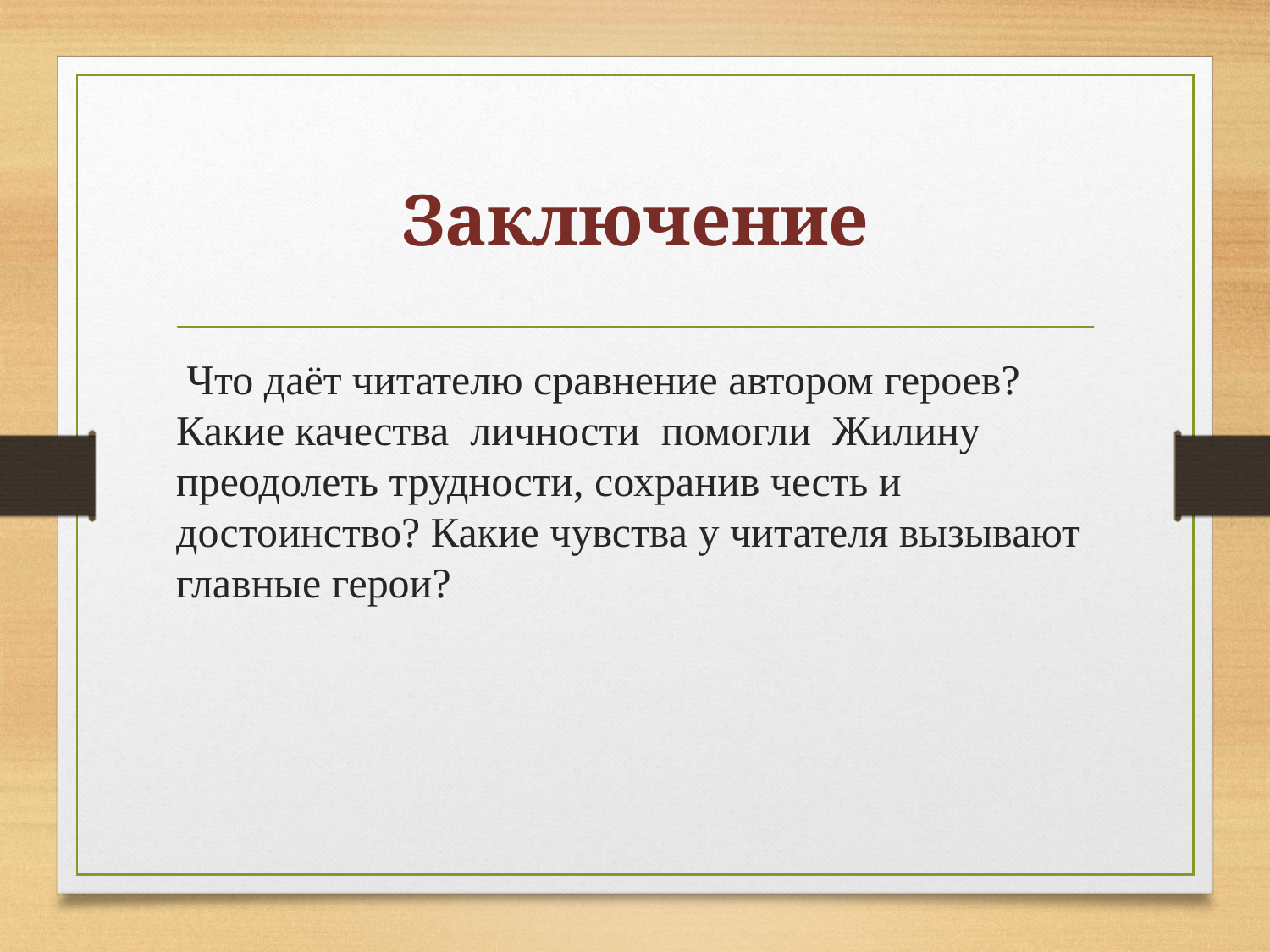

# Заключение
 Что даёт читателю сравнение автором героев? Какие качества  личности  помогли  Жилину преодолеть трудности, сохранив честь и достоинство? Какие чувства у читателя вызывают главные герои?